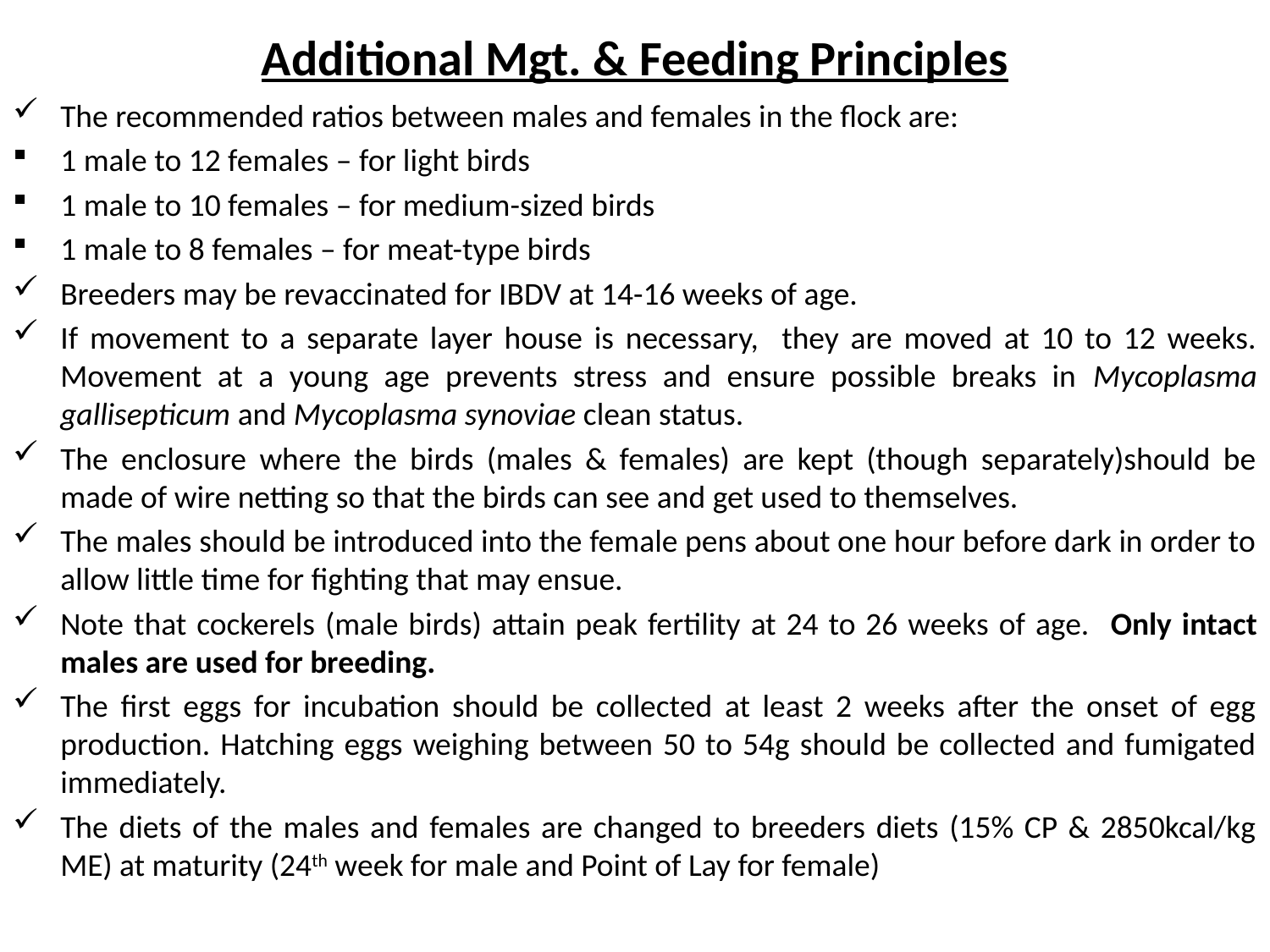

# Additional Mgt. & Feeding Principles
The recommended ratios between males and females in the flock are:
1 male to 12 females – for light birds
1 male to 10 females – for medium-sized birds
1 male to 8 females – for meat-type birds
Breeders may be revaccinated for IBDV at 14-16 weeks of age.
If movement to a separate layer house is necessary,  they are moved at 10 to 12 weeks. Movement at a young age prevents stress and ensure possible breaks in Mycoplasma gallisepticum and Mycoplasma synoviae clean status.
The enclosure where the birds (males & females) are kept (though separately)should be made of wire netting so that the birds can see and get used to themselves.
The males should be introduced into the female pens about one hour before dark in order to allow little time for fighting that may ensue.
Note that cockerels (male birds) attain peak fertility at 24 to 26 weeks of age.  Only intact males are used for breeding.
The first eggs for incubation should be collected at least 2 weeks after the onset of egg production. Hatching eggs weighing between 50 to 54g should be collected and fumigated immediately.
The diets of the males and females are changed to breeders diets (15% CP & 2850kcal/kg ME) at maturity (24th week for male and Point of Lay for female)